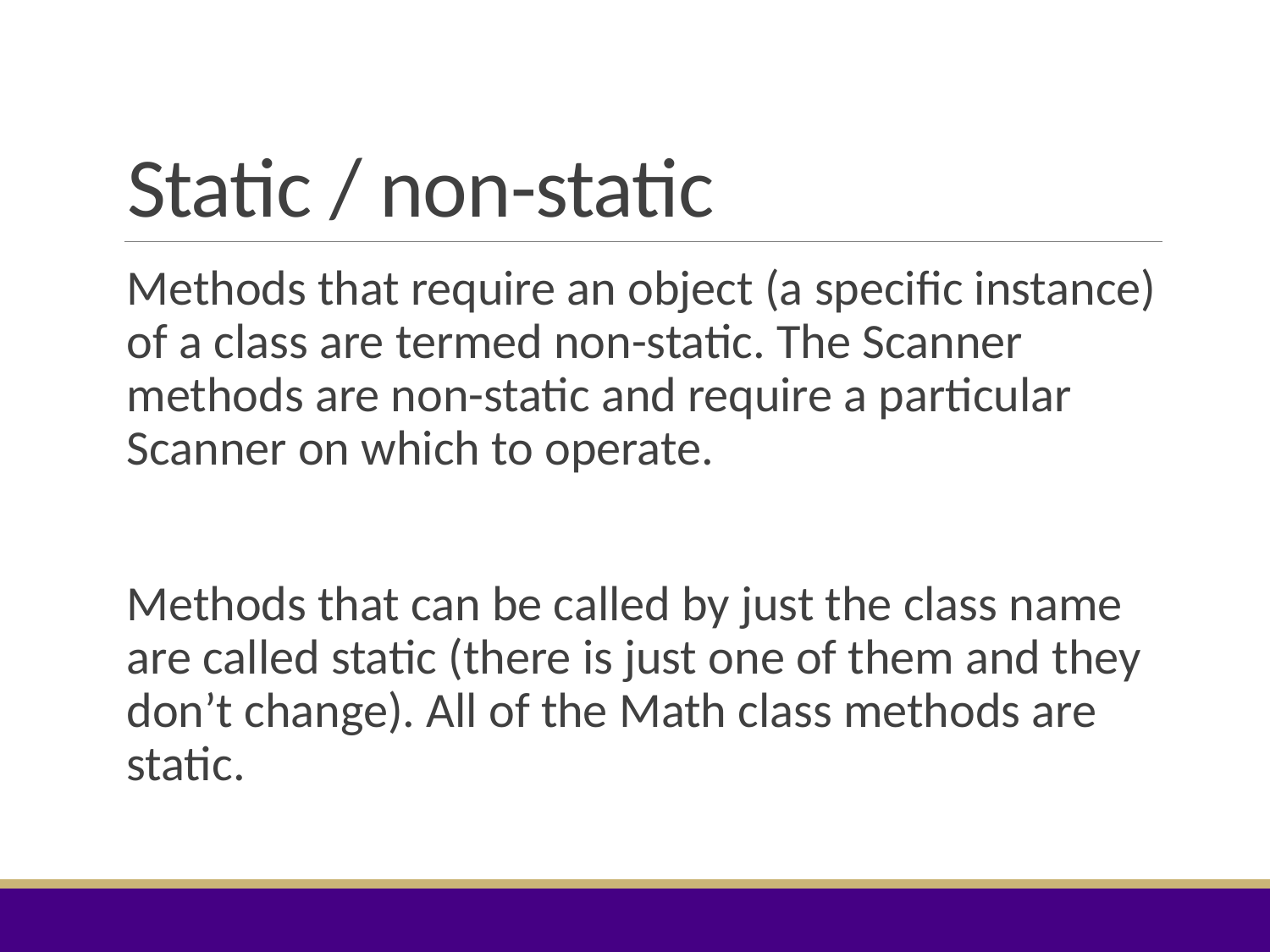

# Static / non-static
Methods that require an object (a specific instance) of a class are termed non-static. The Scanner methods are non-static and require a particular Scanner on which to operate.

Methods that can be called by just the class name are called static (there is just one of them and they don’t change). All of the Math class methods are static.